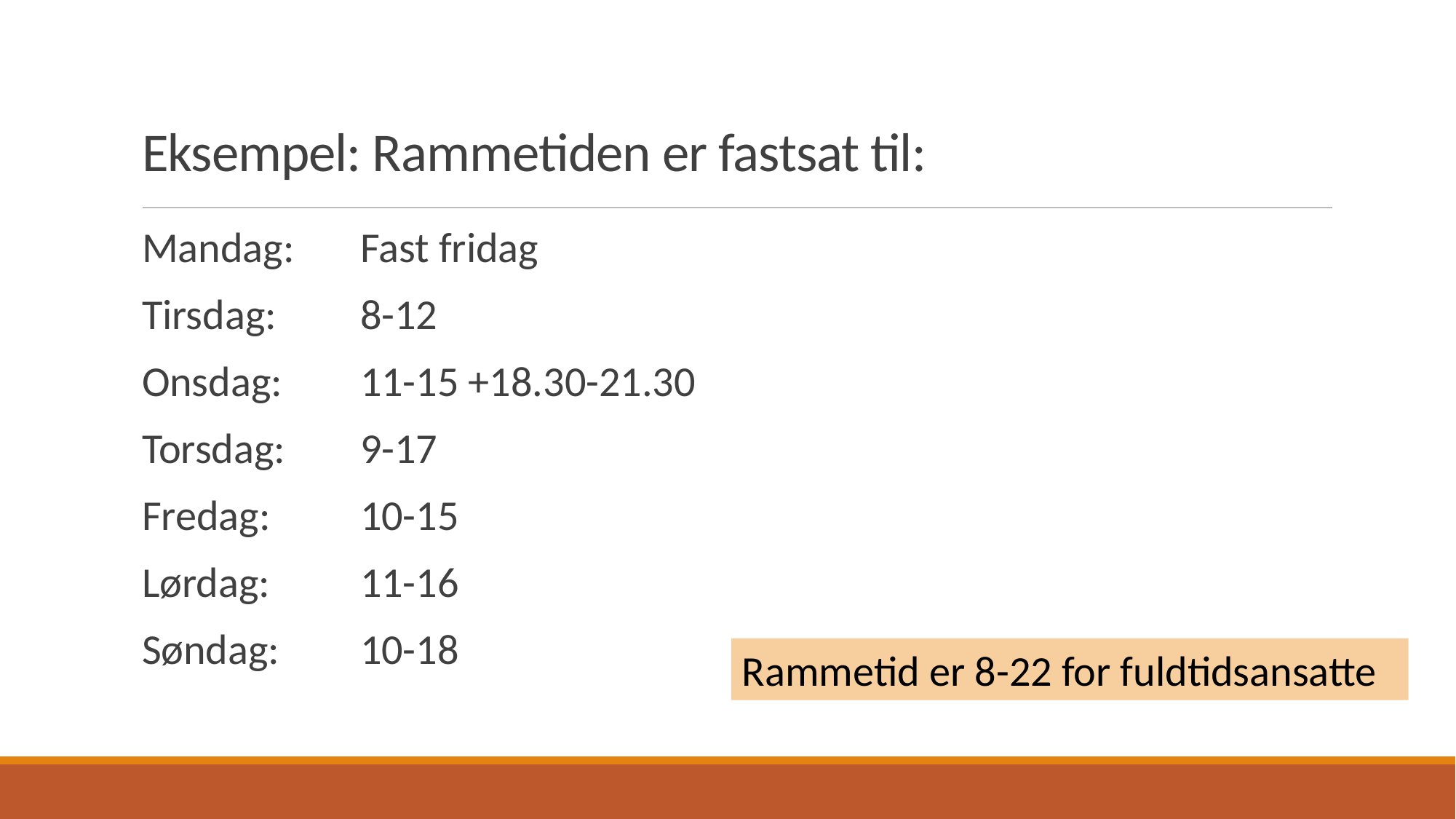

# Eksempel: Rammetiden er fastsat til:
Mandag: 	Fast fridag
Tirsdag: 	8-12
Onsdag:	11-15 +18.30-21.30
Torsdag:	9-17
Fredag:	10-15
Lørdag:	11-16
Søndag: 	10-18

Rammetid er 8-22 for fuldtidsansatte